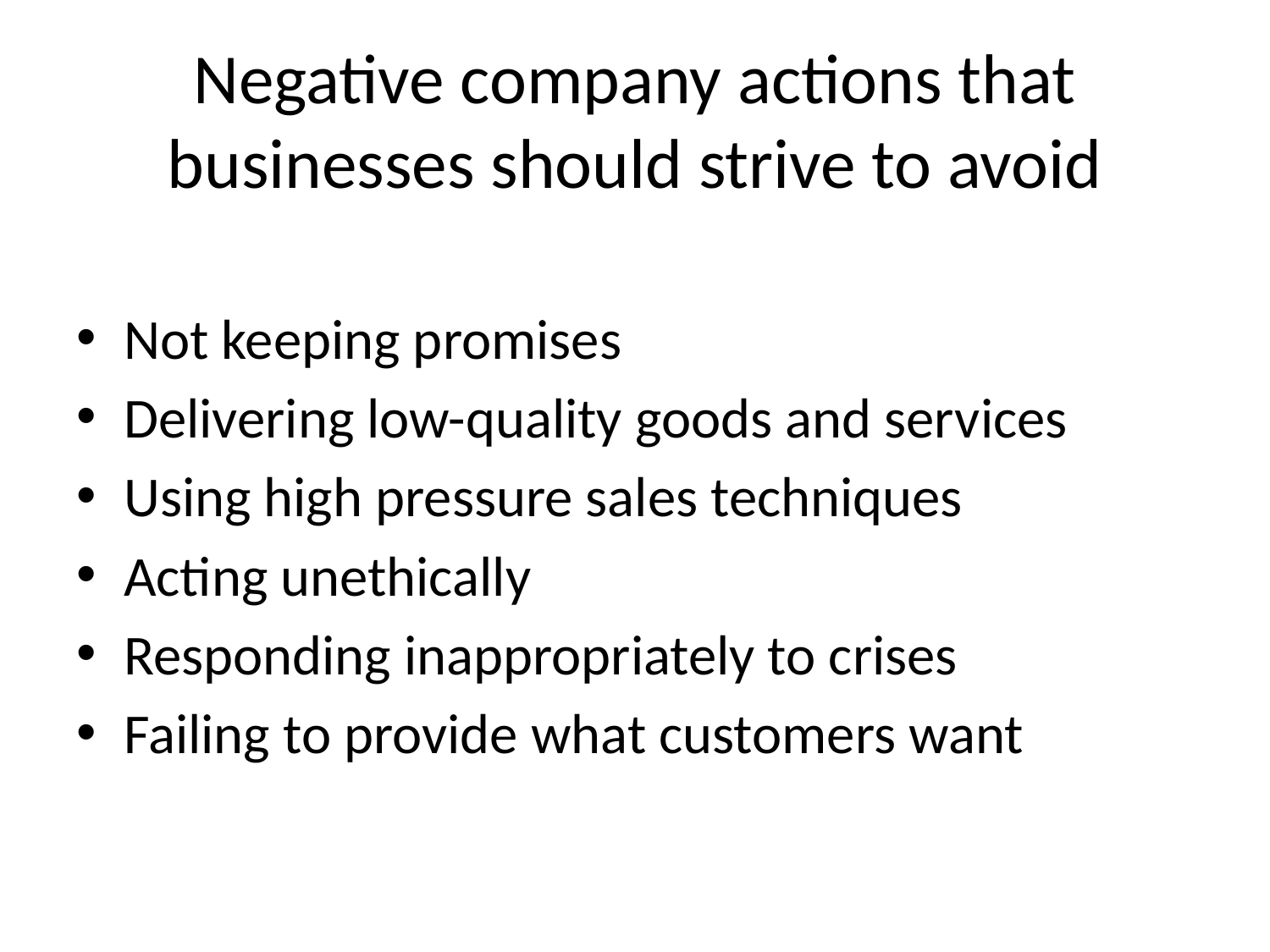

# Negative company actions that businesses should strive to avoid
Not keeping promises
Delivering low-quality goods and services
Using high pressure sales techniques
Acting unethically
Responding inappropriately to crises
Failing to provide what customers want